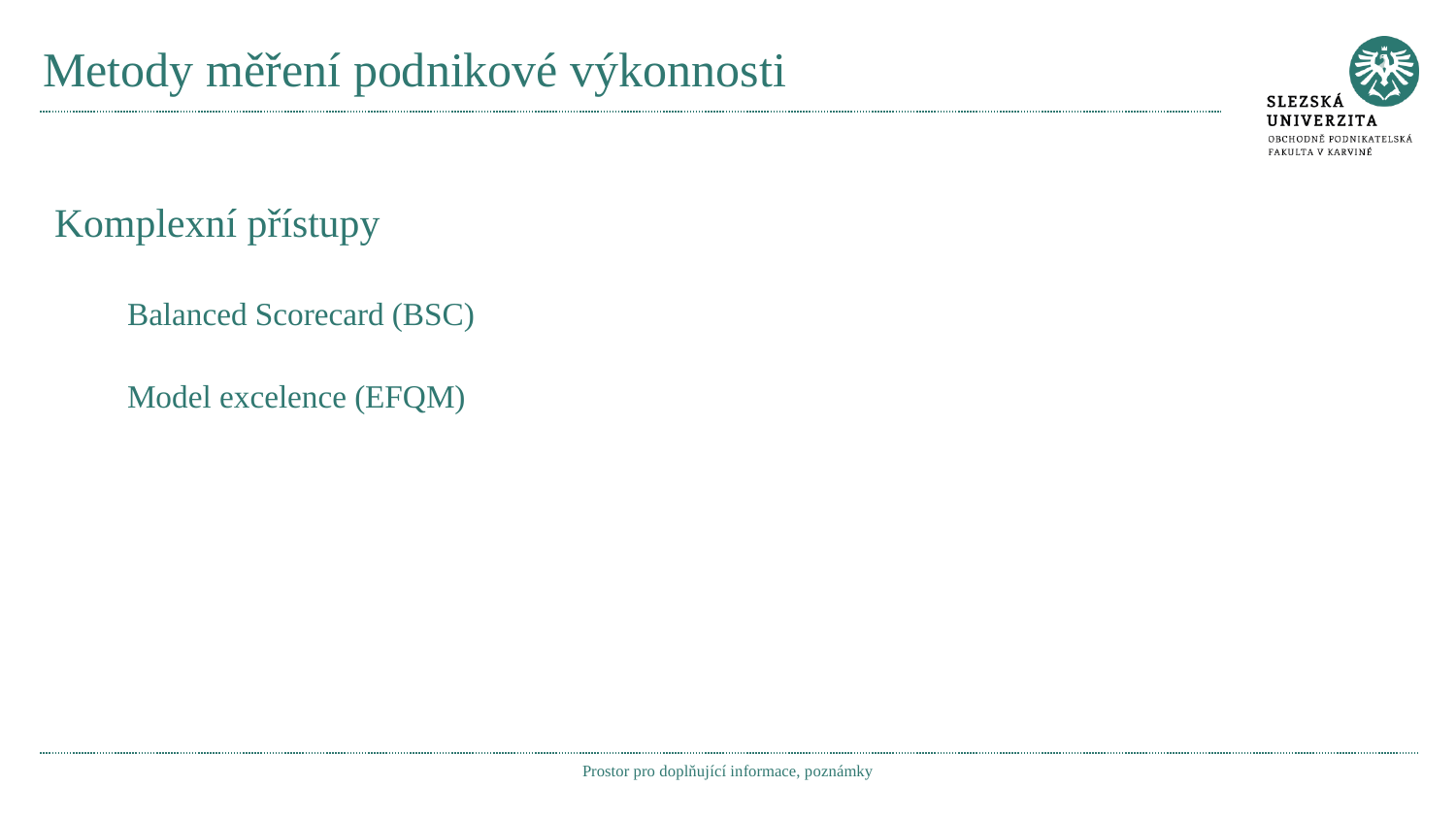

# Metody měření podnikové výkonnosti
Komplexní přístupy
Balanced Scorecard (BSC)
Model excelence (EFQM)
Prostor pro doplňující informace, poznámky